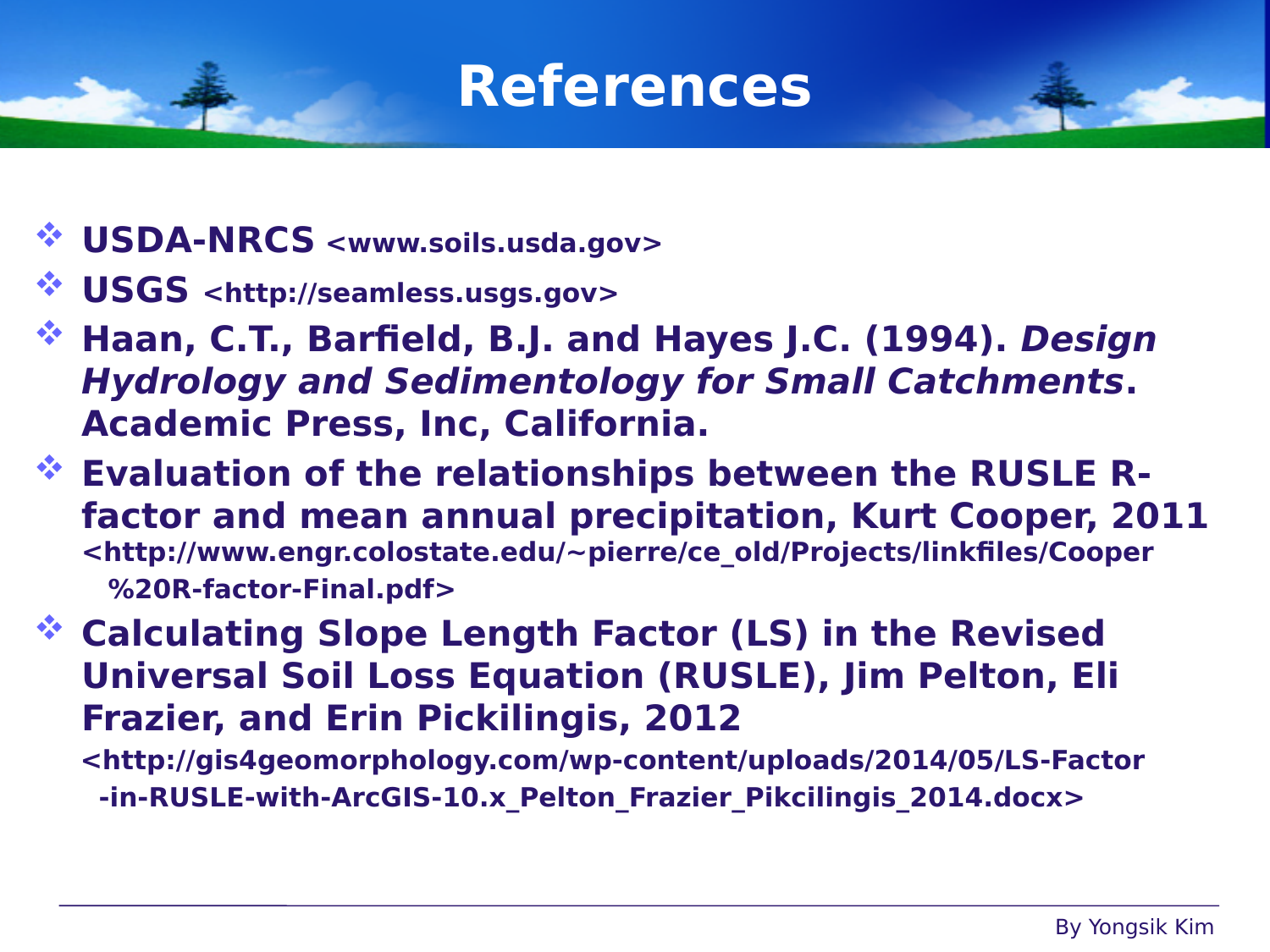

# References
USDA-NRCS <www.soils.usda.gov>
USGS <http://seamless.usgs.gov>
Haan, C.T., Barfield, B.J. and Hayes J.C. (1994). Design Hydrology and Sedimentology for Small Catchments. Academic Press, Inc, California.
Evaluation of the relationships between the RUSLE R-factor and mean annual precipitation, Kurt Cooper, 2011 <http://www.engr.colostate.edu/~pierre/ce_old/Projects/linkfiles/Cooper
        %20R-factor-Final.pdf>
Calculating Slope Length Factor (LS) in the Revised Universal Soil Loss Equation (RUSLE), Jim Pelton, Eli Frazier, and Erin Pickilingis, 2012
     <http://gis4geomorphology.com/wp-content/uploads/2014/05/LS-Factor
       -in-RUSLE-with-ArcGIS-10.x_Pelton_Frazier_Pikcilingis_2014.docx>
By Yongsik Kim